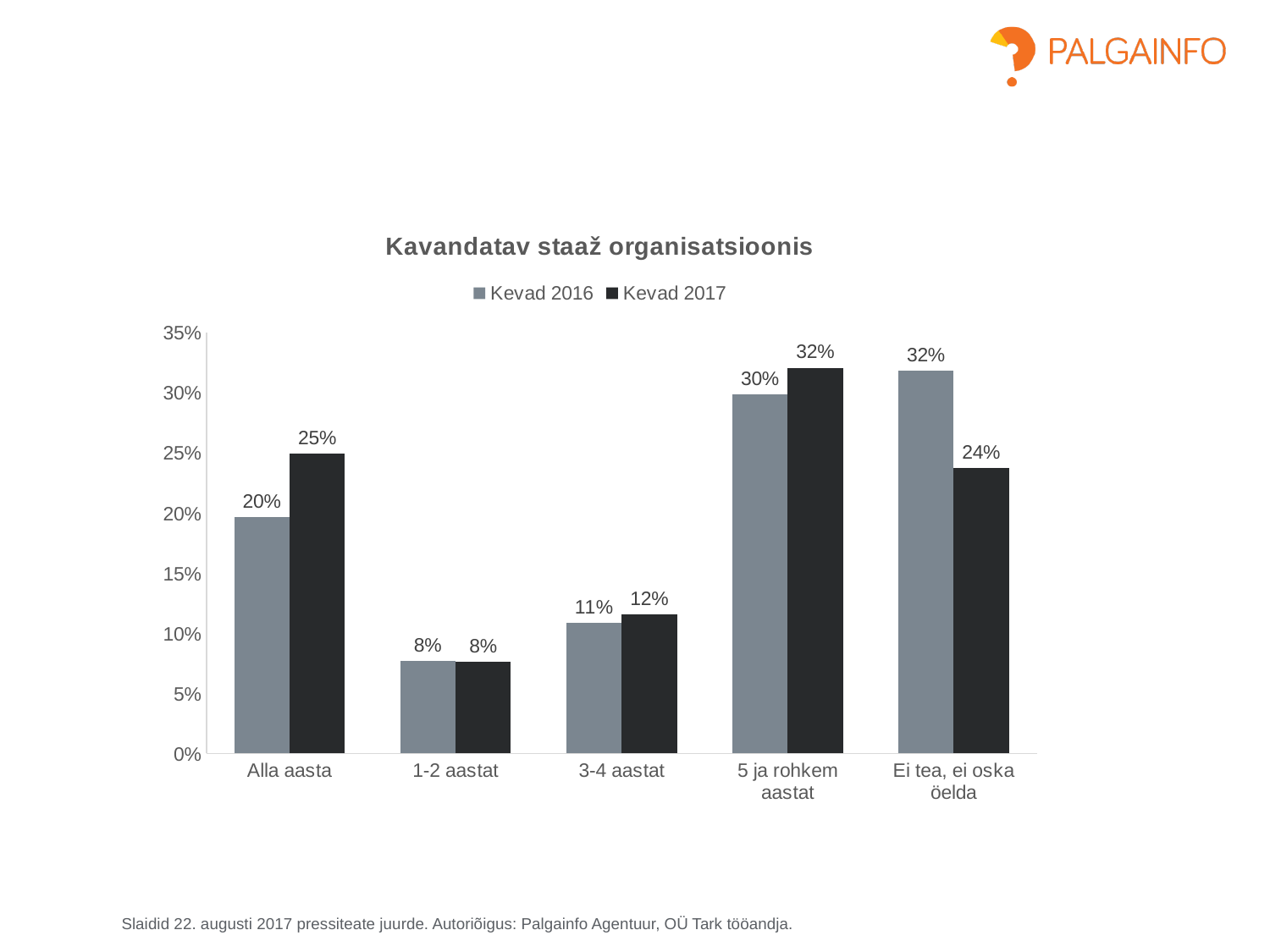

### Chart: Kavandatav staaž organisatsioonis

| Category | Kevad 2016 | Kevad 2017 |
|---|---|---|
| Alla aasta | 0.1968810916179337 | 0.249230498636883 |
| 1-2 aastat | 0.07695163835514712 | 0.07659836425995954 |
| 3-4 aastat | 0.10906896871809152 | 0.11590889103860698 |
| 5 ja rohkem aastat | 0.29889538661468484 | 0.3209919971858236 |
| Ei tea, ei oska öelda | 0.31820291469414275 | 0.23727024887872658 |